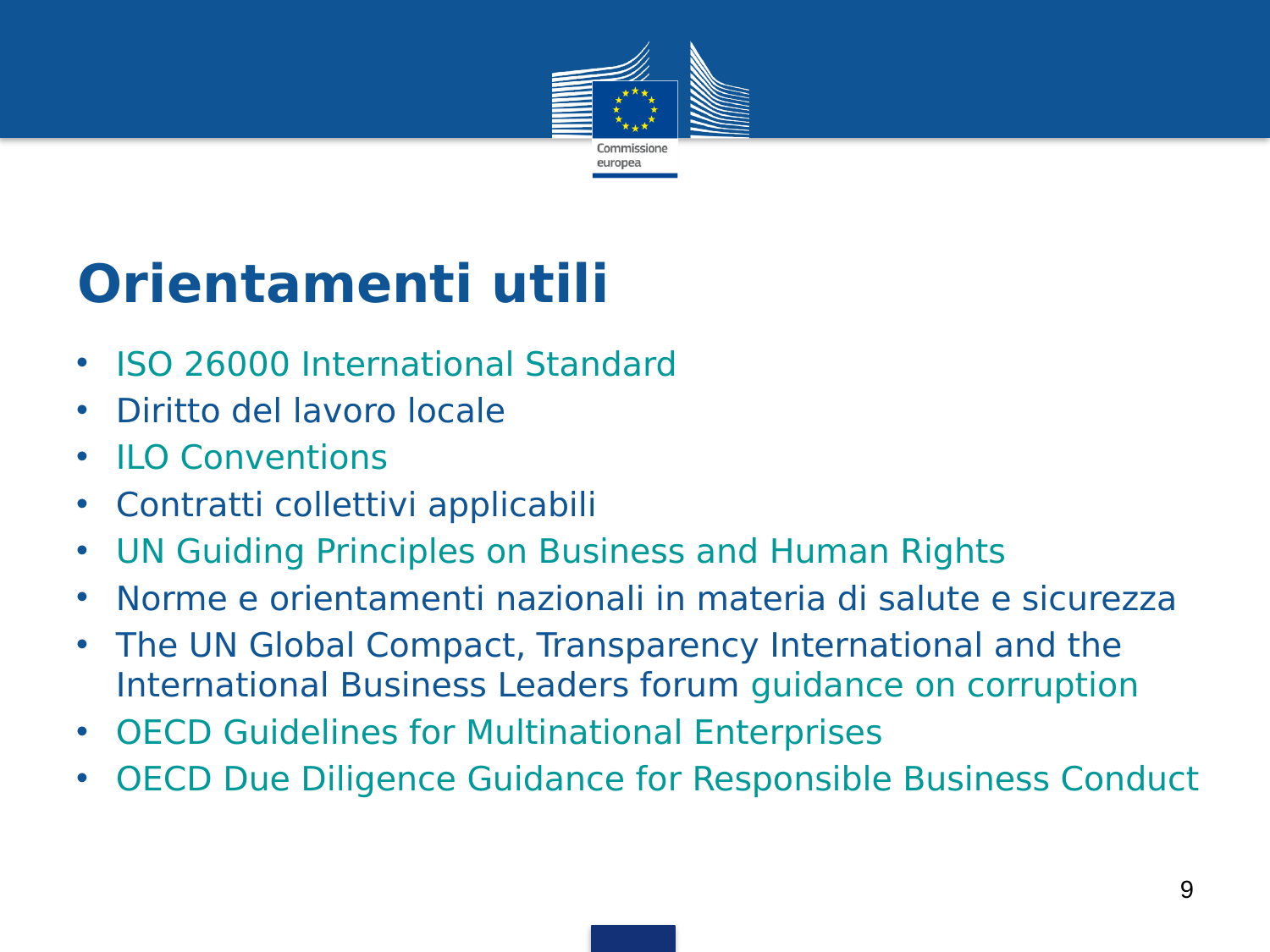

# Orientamenti utili
ISO 26000 International Standard
Diritto del lavoro locale
ILO Conventions
Contratti collettivi applicabili
UN Guiding Principles on Business and Human Rights
Norme e orientamenti nazionali in materia di salute e sicurezza
The UN Global Compact, Transparency International and the International Business Leaders forum guidance on corruption
OECD Guidelines for Multinational Enterprises
OECD Due Diligence Guidance for Responsible Business Conduct

9